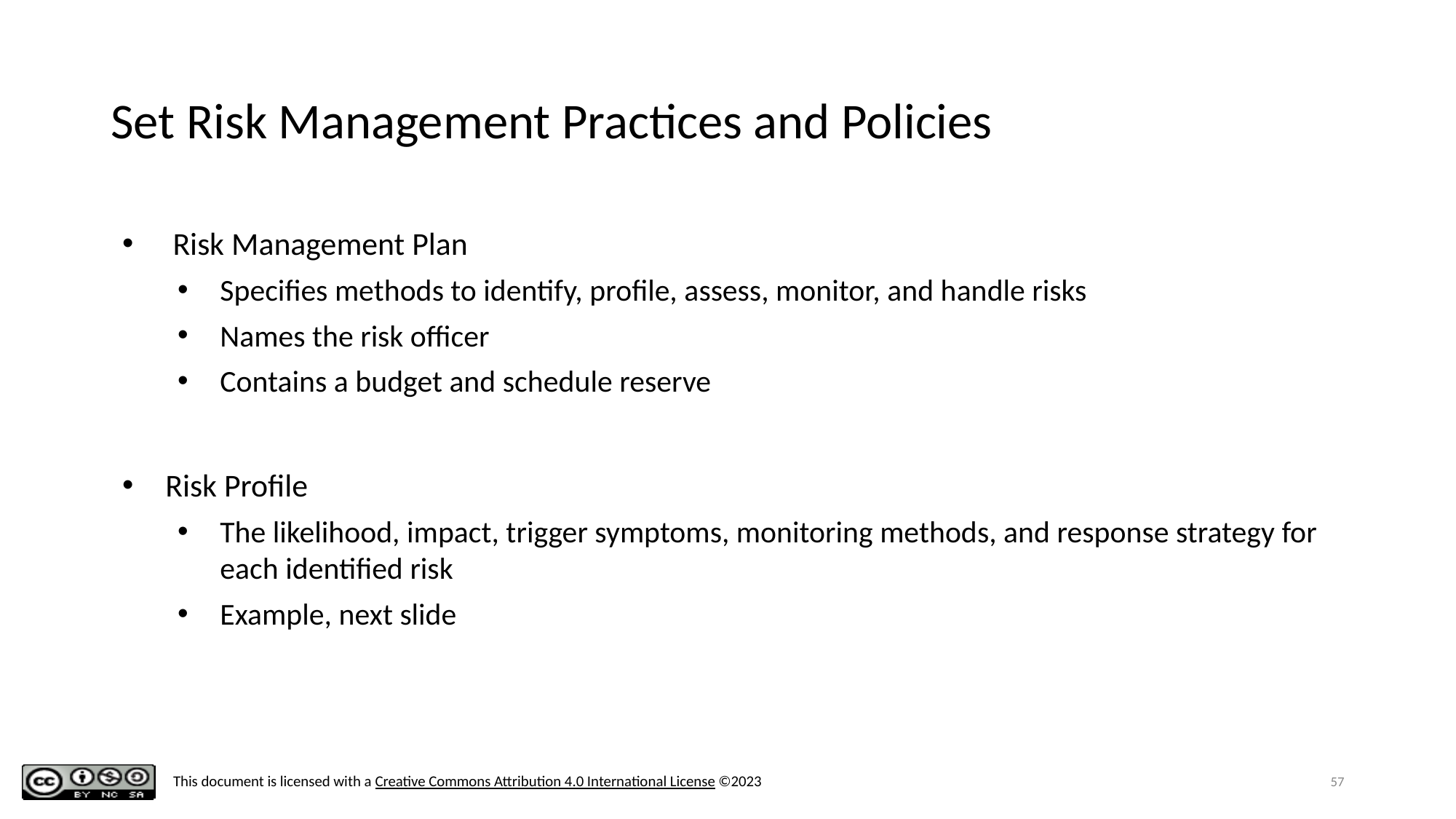

# Set Risk Management Practices and Policies
 Risk Management Plan
Specifies methods to identify, profile, assess, monitor, and handle risks
Names the risk officer
Contains a budget and schedule reserve

Risk Profile
The likelihood, impact, trigger symptoms, monitoring methods, and response strategy for each identified risk
Example, next slide

57